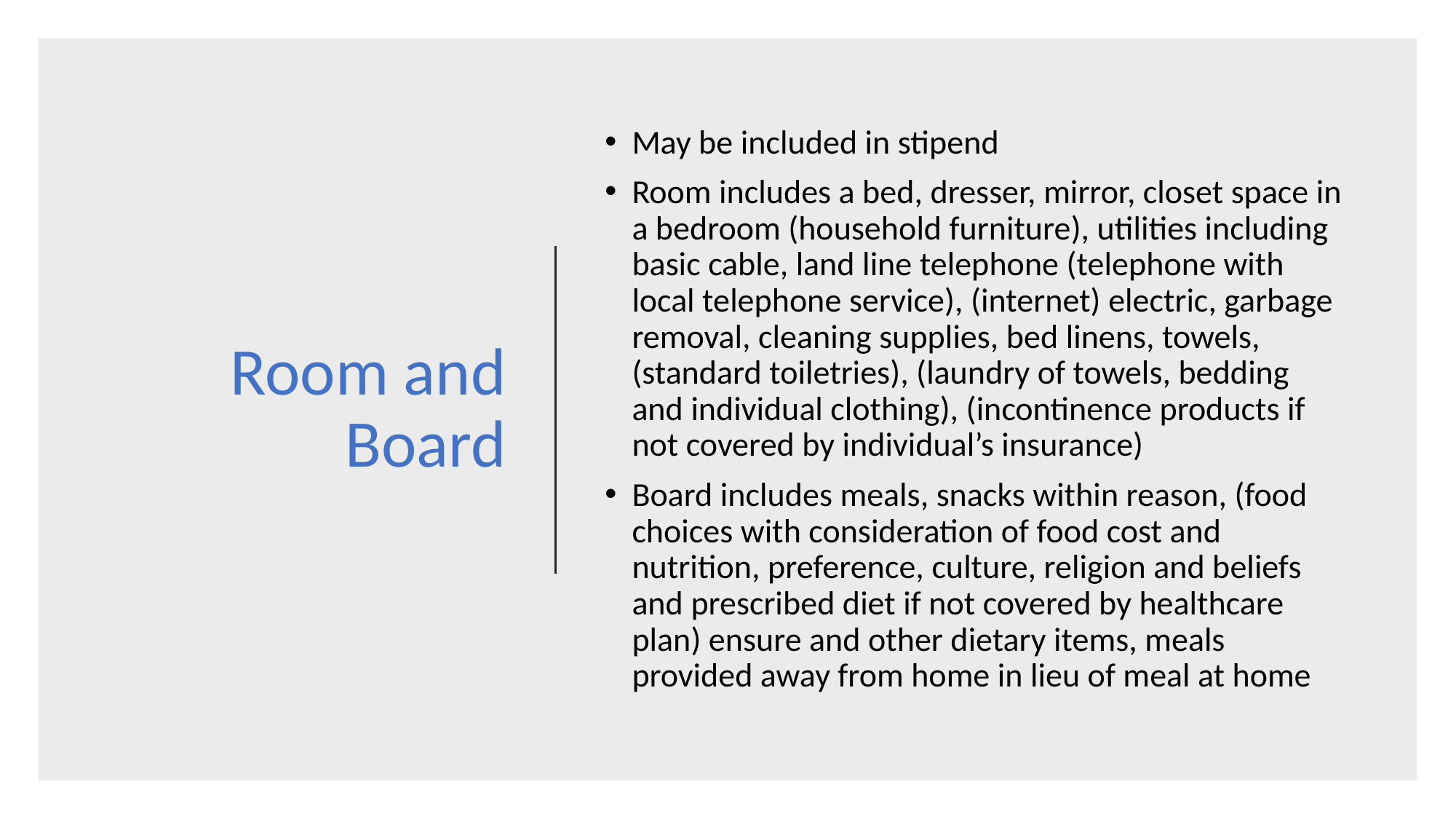

# Room and Board
May be included in stipend
Room includes a bed, dresser, mirror, closet space in a bedroom (household furniture), utilities including basic cable, land line telephone (telephone with local telephone service), (internet) electric, garbage removal, cleaning supplies, bed linens, towels, (standard toiletries), (laundry of towels, bedding and individual clothing), (incontinence products if not covered by individual’s insurance)
Board includes meals, snacks within reason, (food choices with consideration of food cost and nutrition, preference, culture, religion and beliefs and prescribed diet if not covered by healthcare plan) ensure and other dietary items, meals provided away from home in lieu of meal at home